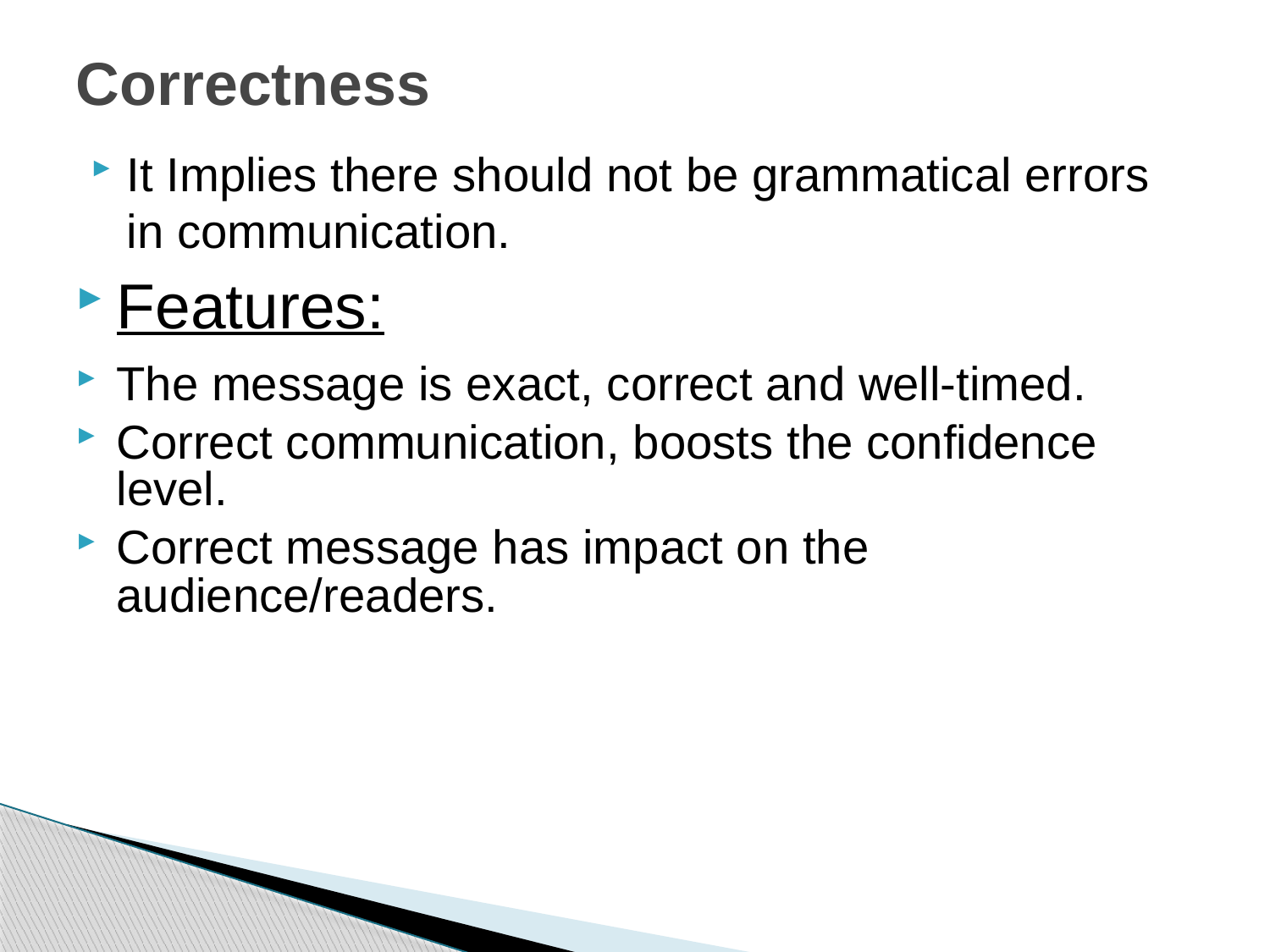

# Correctness
It Implies there should not be grammatical errors in communication.
Features:
The message is exact, correct and well-timed.
Correct communication, boosts the confidence level.
Correct message has impact on the audience/readers.